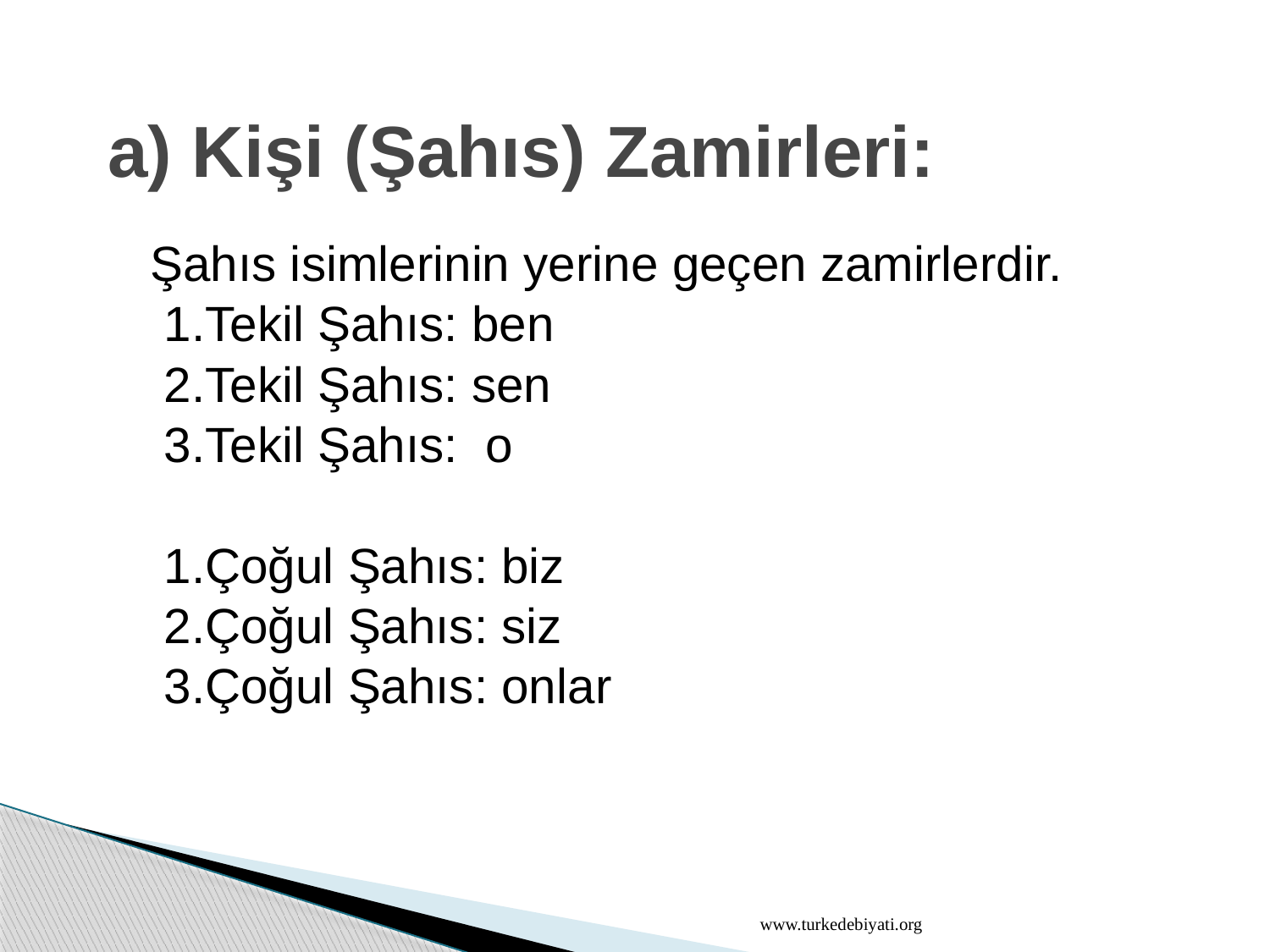

# a) Kişi (Şahıs) Zamirleri:
  Şahıs isimlerinin yerine geçen zamirlerdir.
   1.Tekil Şahıs: ben
   2.Tekil Şahıs: sen
   3.Tekil Şahıs:  o

   1.Çoğul Şahıs: biz
   2.Çoğul Şahıs: siz
   3.Çoğul Şahıs: onlar

www.turkedebiyati.org